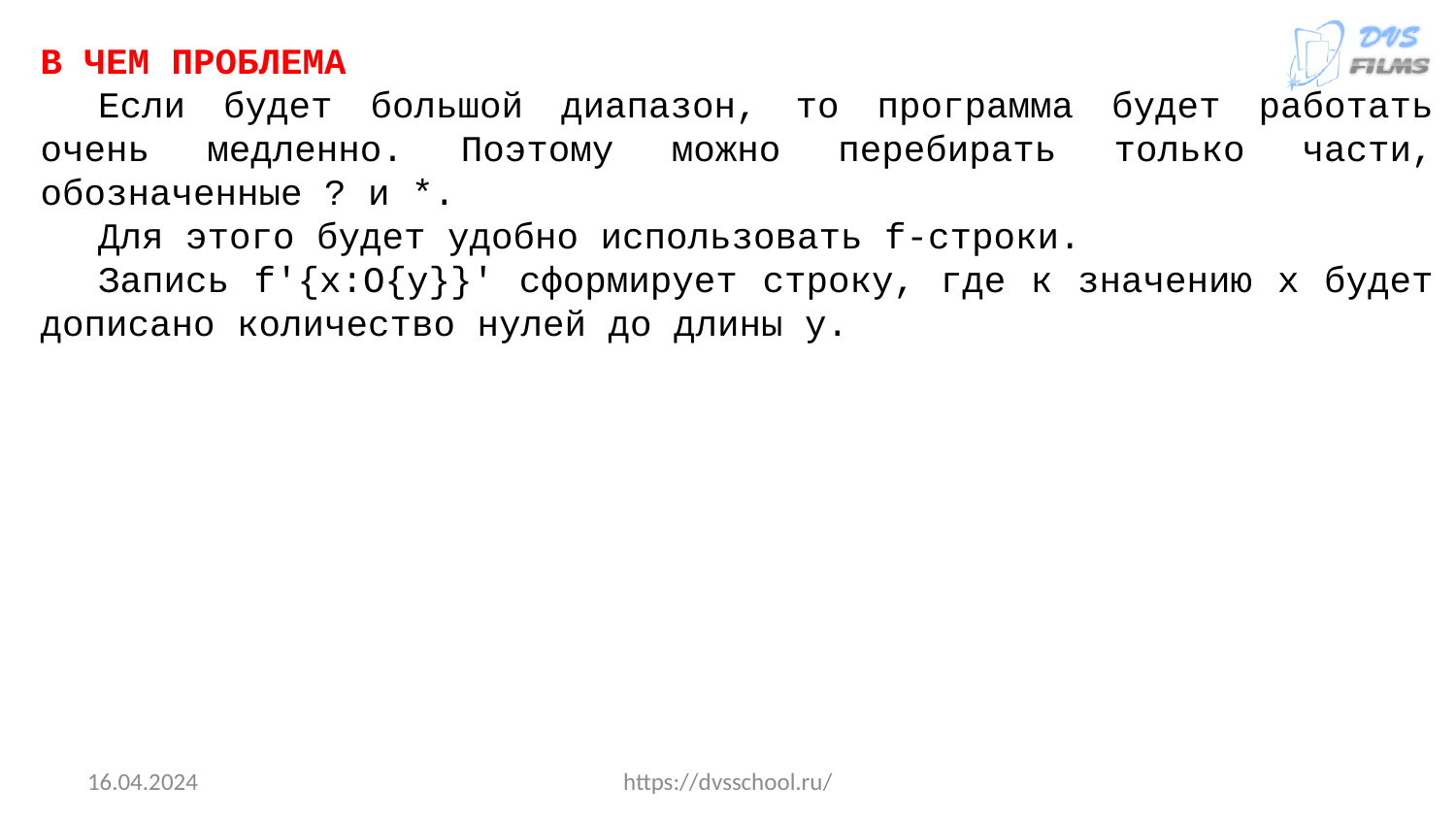

В ЧЕМ ПРОБЛЕМА
Если будет большой диапазон, то программа будет работать очень медленно. Поэтому можно перебирать только части, обозначенные ? и *.
Для этого будет удобно использовать f-строки.
Запись f'{x:O{y}}' сформирует строку, где к значению х будет дописано количество нулей до длины у.
16.04.2024
https://dvsschool.ru/